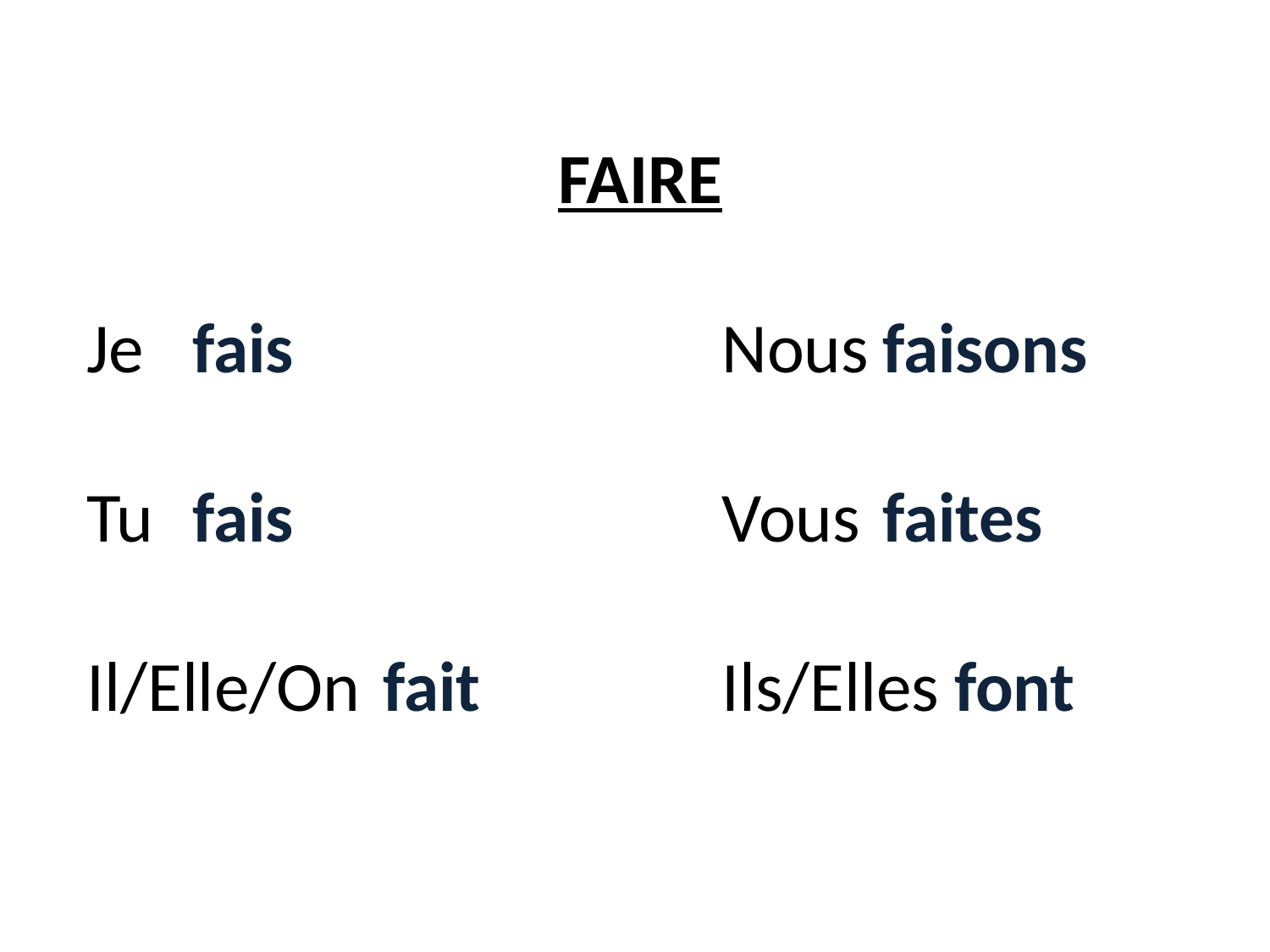

FAIRE

Je					Nous

Tu					Vous

Il/Elle/On			Ils/Elles

fais	faisons

fais	faites

	fait				font